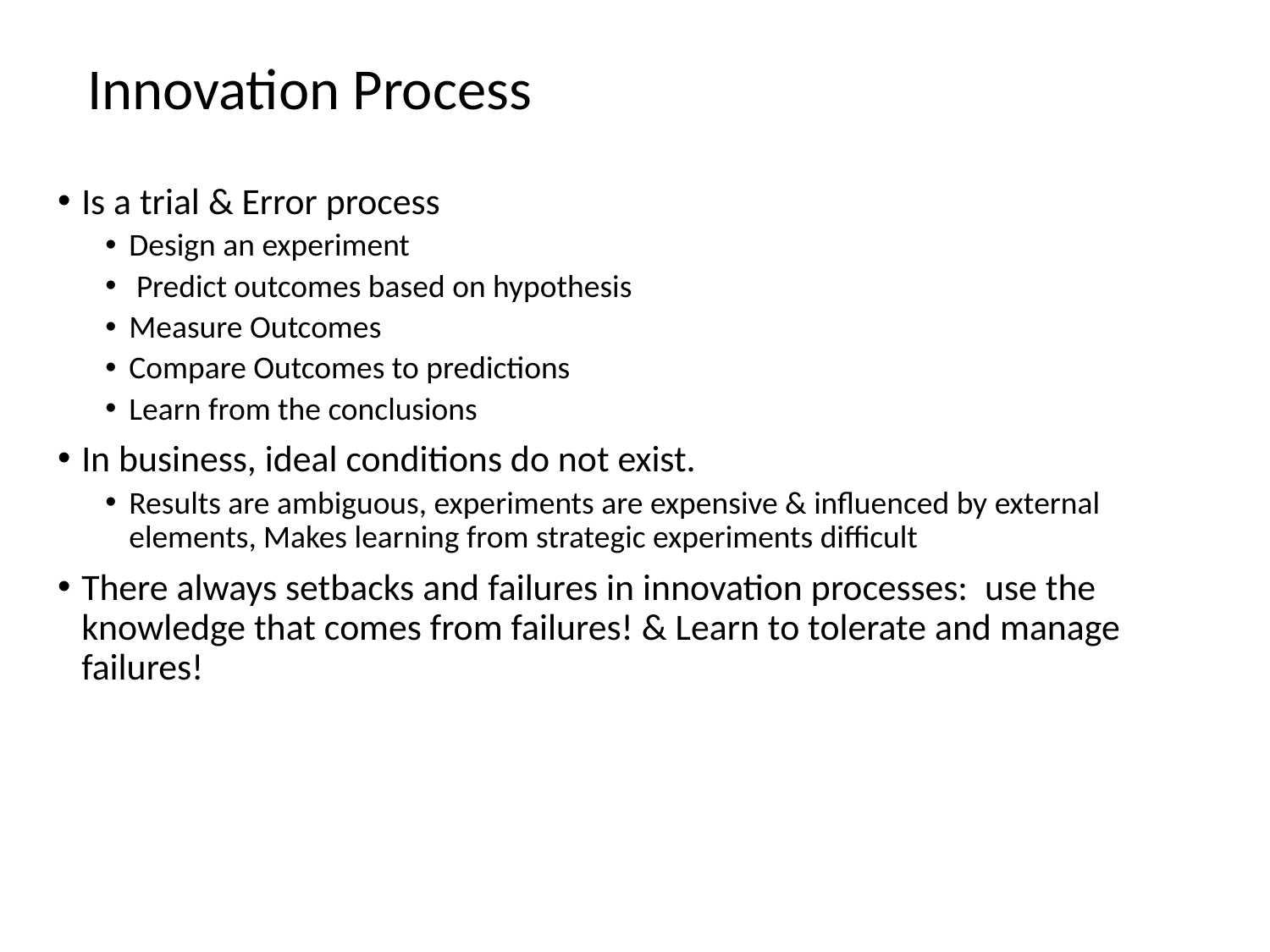

# Innovation Process
Is a trial & Error process
Design an experiment
 Predict outcomes based on hypothesis
Measure Outcomes
Compare Outcomes to predictions
Learn from the conclusions
In business, ideal conditions do not exist.
Results are ambiguous, experiments are expensive & influenced by external elements, Makes learning from strategic experiments difficult
There always setbacks and failures in innovation processes:  use the knowledge that comes from failures! & Learn to tolerate and manage failures!